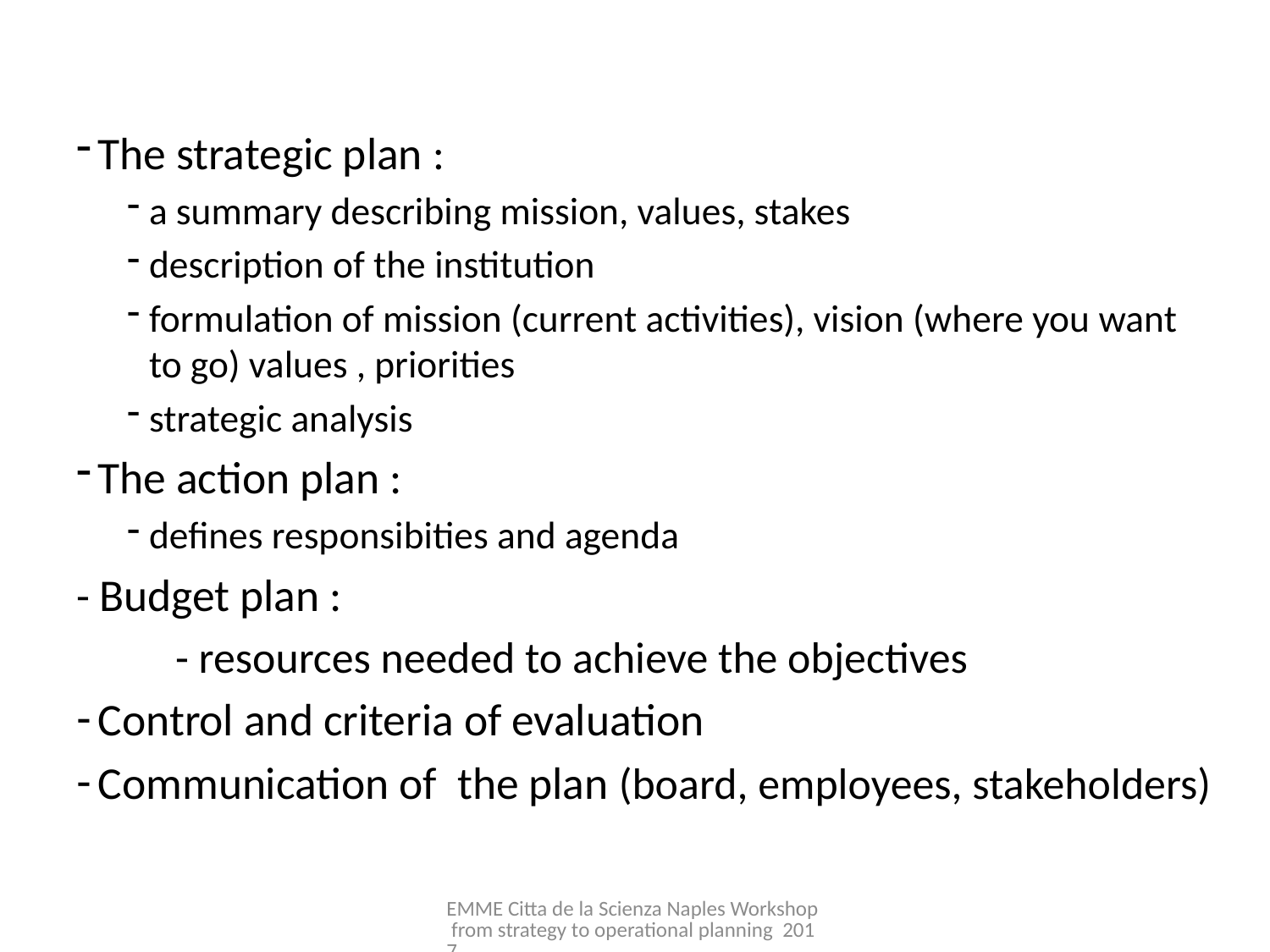

#

The strategic plan :
a summary describing mission, values, stakes
description of the institution
formulation of mission (current activities), vision (where you want to go) values , priorities
strategic analysis
The action plan :
defines responsibities and agenda
- Budget plan :
	- resources needed to achieve the objectives
Control and criteria of evaluation
Communication of  the plan (board, employees, stakeholders)

EMME Citta de la Scienza Naples Workshop from strategy to operational planning  2017